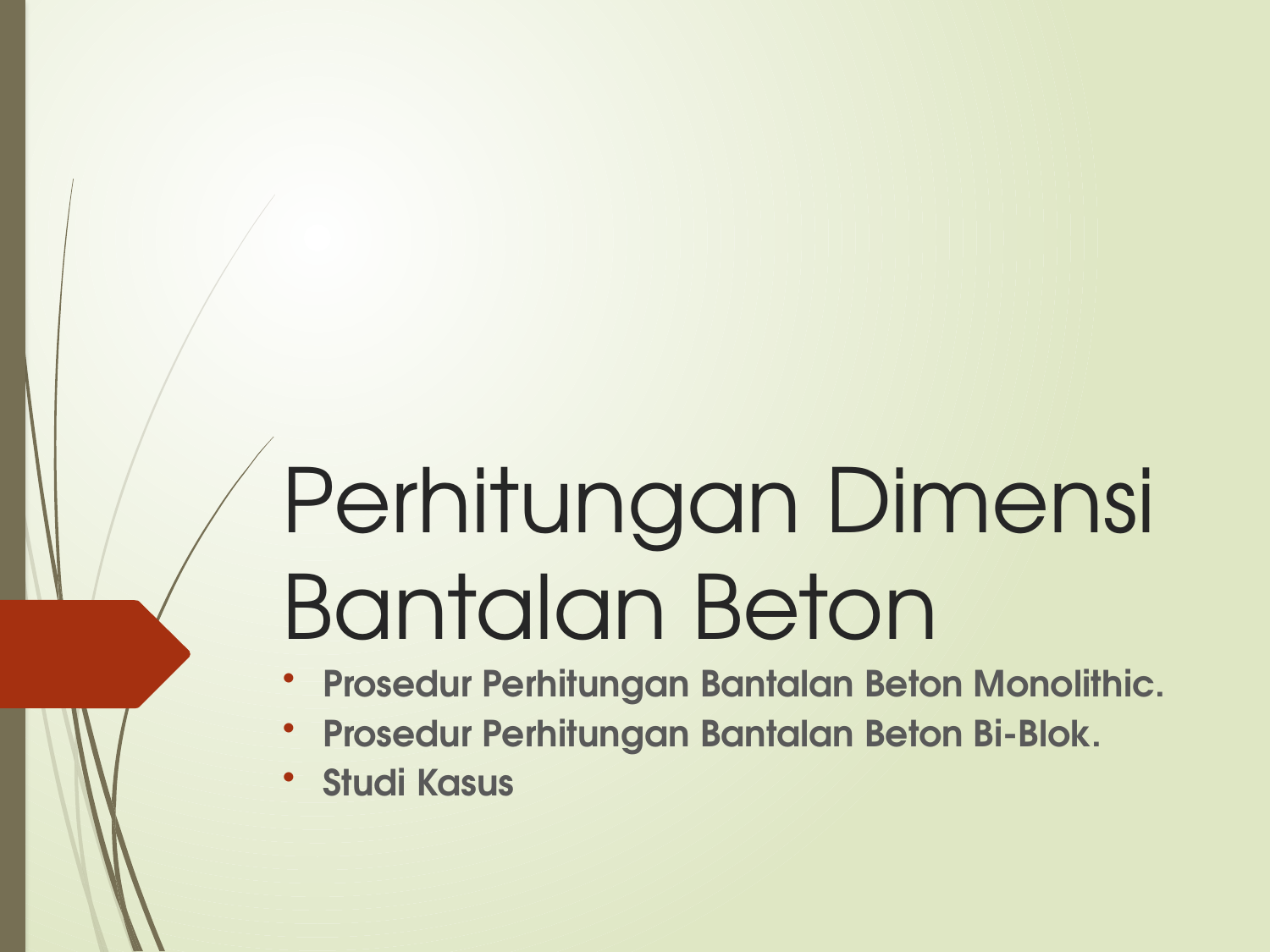

# Perhitungan Dimensi Bantalan Beton
Prosedur Perhitungan Bantalan Beton Monolithic.
Prosedur Perhitungan Bantalan Beton Bi-Blok.
Studi Kasus